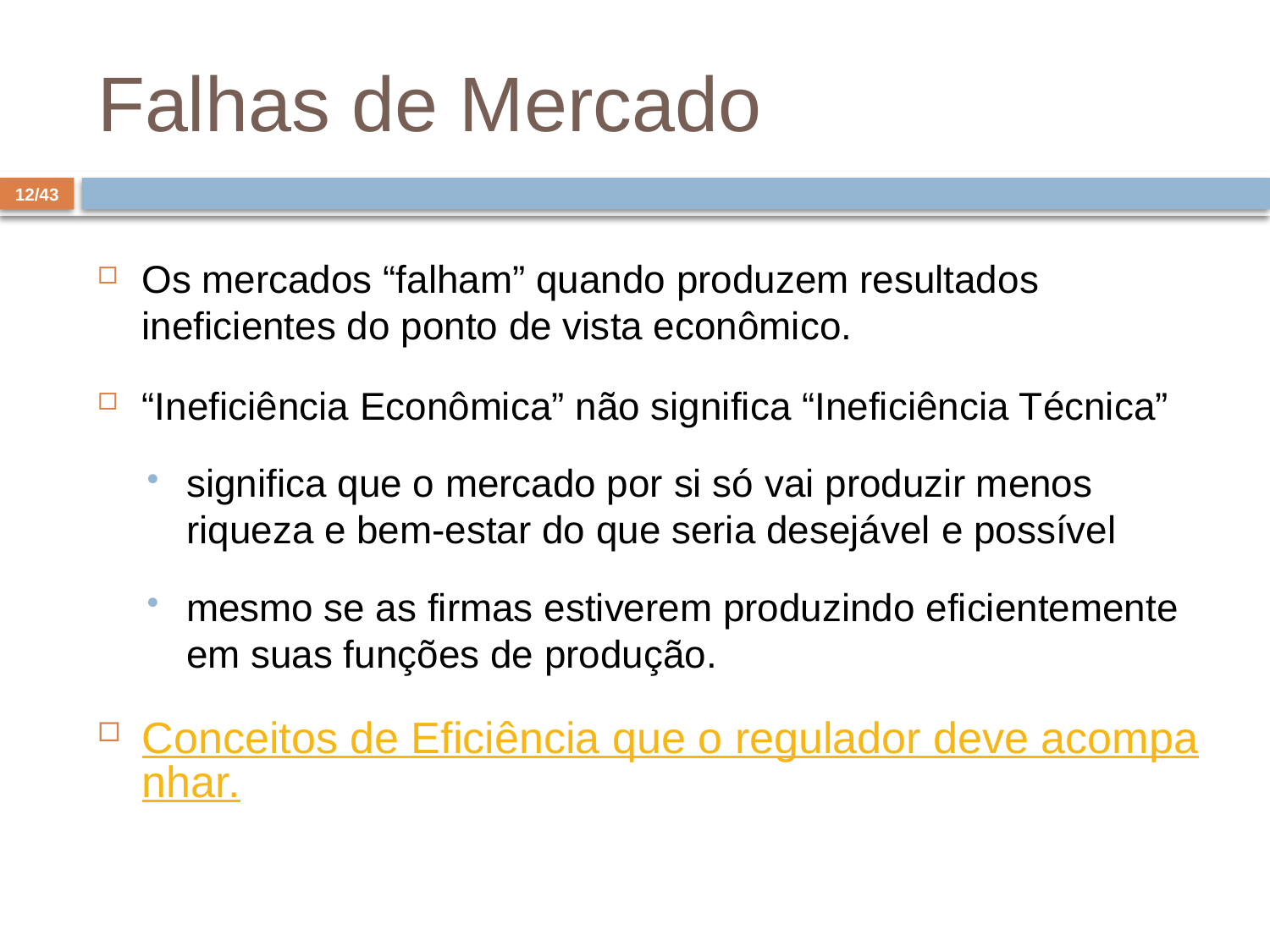

# Falhas de Mercado
12/43
Os mercados “falham” quando produzem resultados ineficientes do ponto de vista econômico.
“Ineficiência Econômica” não significa “Ineficiência Técnica”
significa que o mercado por si só vai produzir menos riqueza e bem-estar do que seria desejável e possível
mesmo se as firmas estiverem produzindo eficientemente em suas funções de produção.
Conceitos de Eficiência que o regulador deve acompanhar.